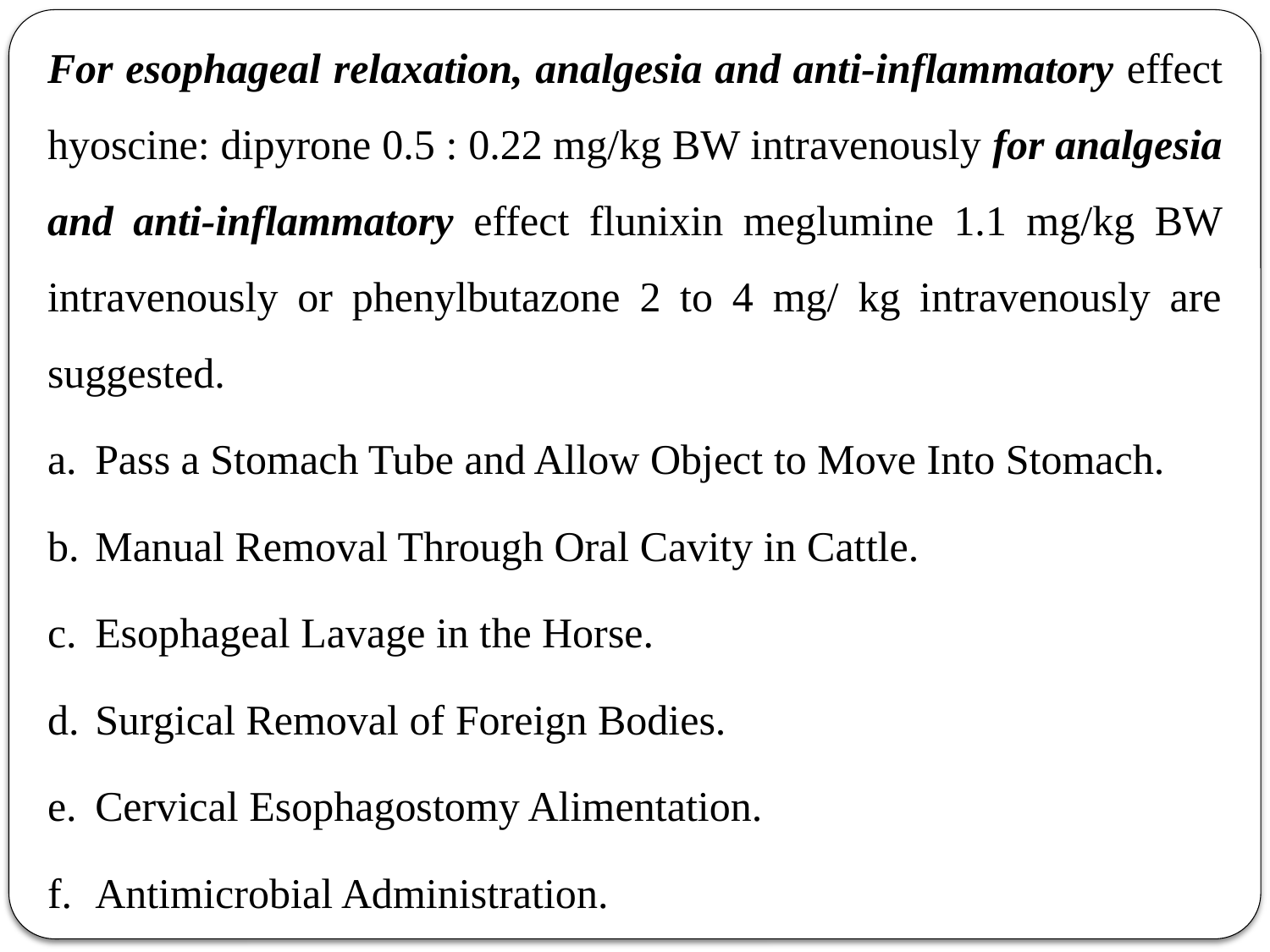

For esophageal relaxation, analgesia and anti-inflammatory effect hyoscine: dipyrone 0.5 : 0.22 mg/kg BW intravenously for analgesia and anti-inflammatory effect flunixin meglumine 1.1 mg/kg BW intravenously or phenylbutazone 2 to 4 mg/ kg intravenously are suggested.
Pass a Stomach Tube and Allow Object to Move Into Stomach.
Manual Removal Through Oral Cavity in Cattle.
Esophageal Lavage in the Horse.
Surgical Removal of Foreign Bodies.
Cervical Esophagostomy Alimentation.
Antimicrobial Administration.